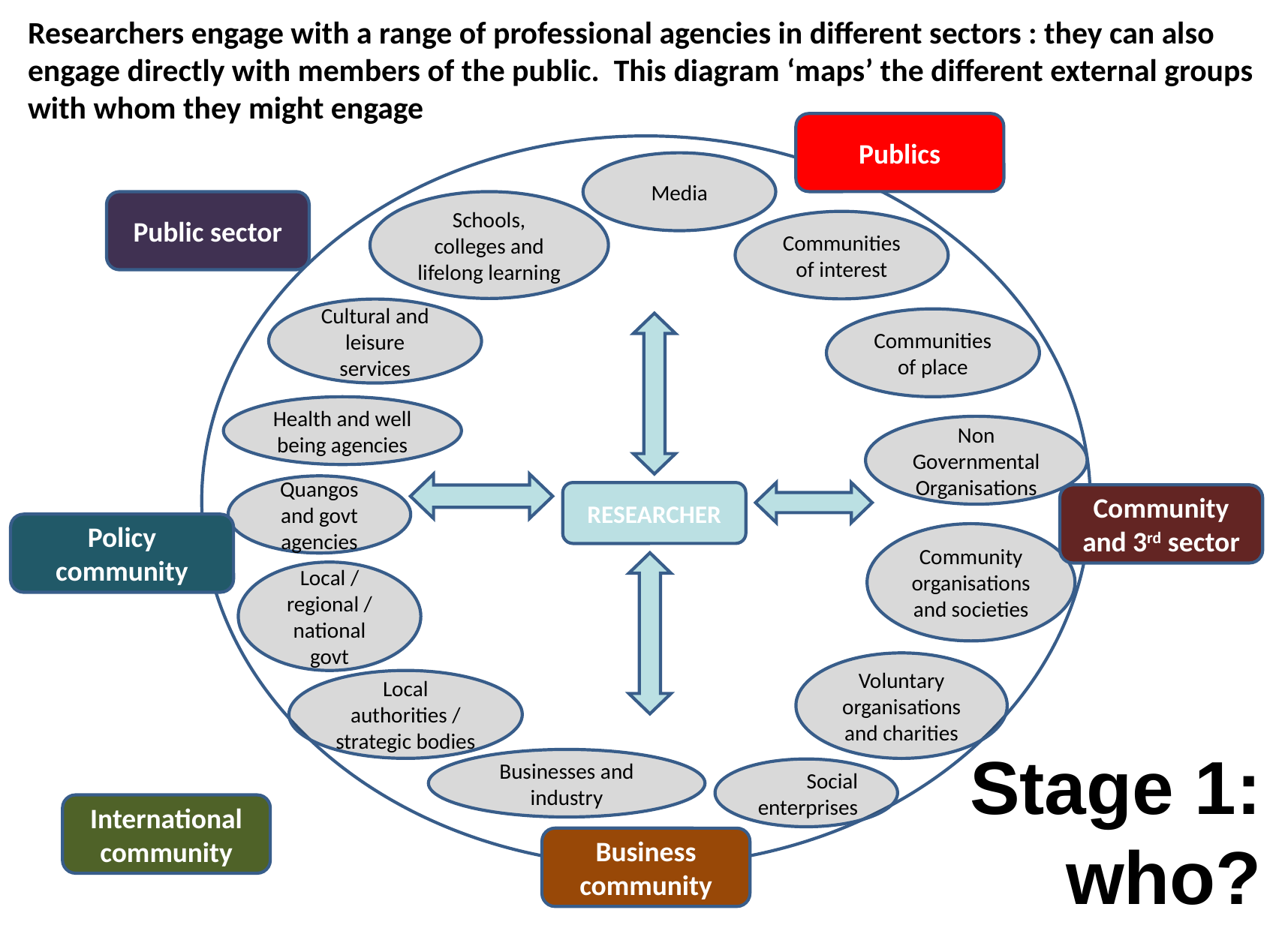

Researchers engage with a range of professional agencies in different sectors : they can also engage directly with members of the public.  This diagram ‘maps’ the different external groups with whom they might engage
Publics

Media
Public sector
Schools, colleges and lifelong learning
Communities of interest
Cultural and leisure services
Communities of place

Health and well being agencies
Non Governmental Organisations

Quangos and govt agencies
RESEARCHER

Community and 3rd sector
Policy community
Community organisations and societies

Local / regional / national govt
Voluntary organisations and charities
Local authorities / strategic bodies
Stage 1: who?
Businesses and industry
Social enterprises
International community
Business community